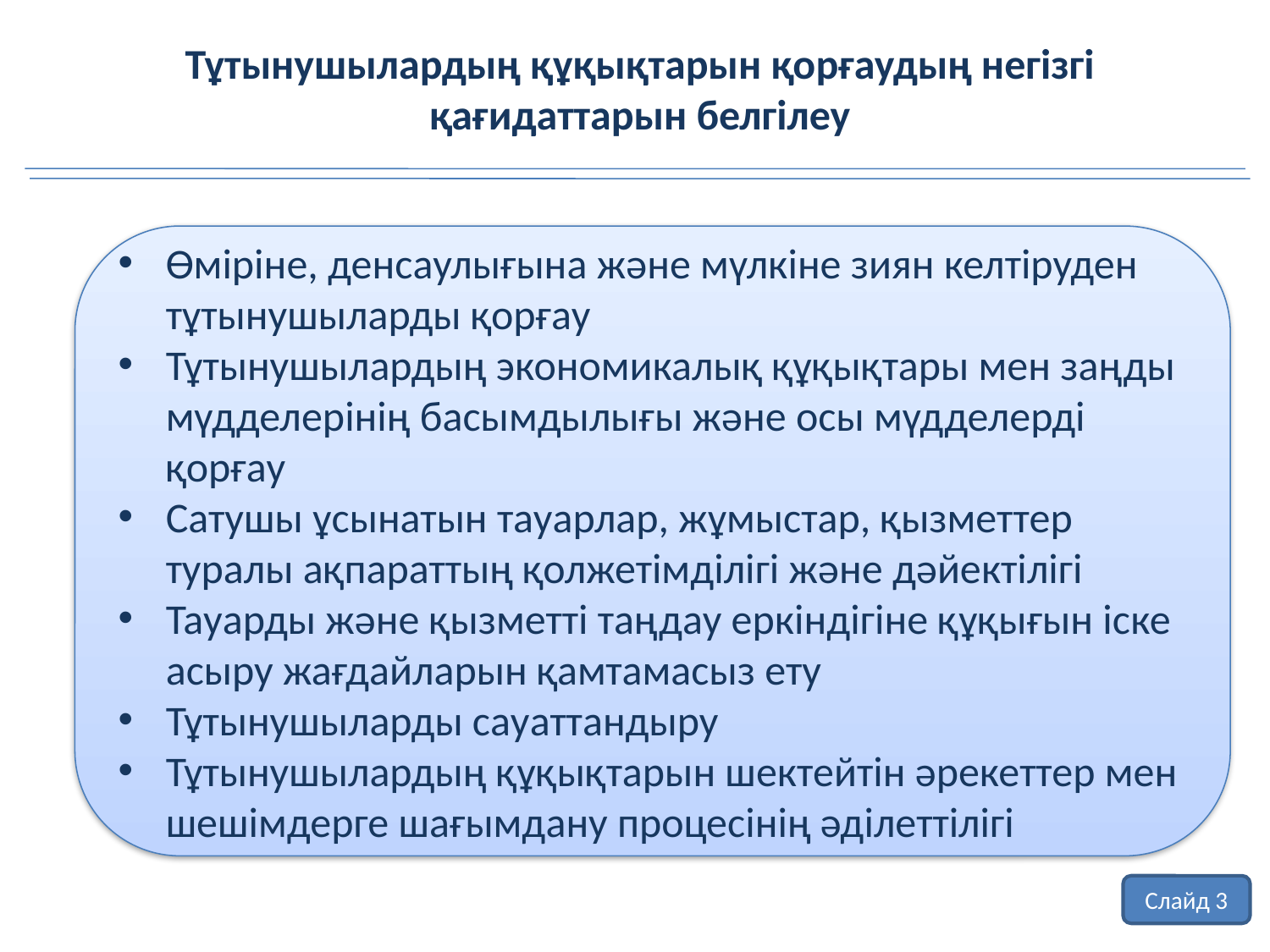

Тұтынушылардың құқықтарын қорғаудың негізгі қағидаттарын белгілеу
Өміріне, денсаулығына және мүлкіне зиян келтіруден тұтынушыларды қорғау
Тұтынушылардың экономикалық құқықтары мен заңды мүдделерінің басымдылығы және осы мүдделерді қорғау
Сатушы ұсынатын тауарлар, жұмыстар, қызметтер туралы ақпараттың қолжетімділігі және дәйектілігі
Тауарды және қызметті таңдау еркіндігіне құқығын іске асыру жағдайларын қамтамасыз ету
Тұтынушыларды сауаттандыру
Тұтынушылардың құқықтарын шектейтін әрекеттер мен шешімдерге шағымдану процесінің әділеттілігі
Слайд 3